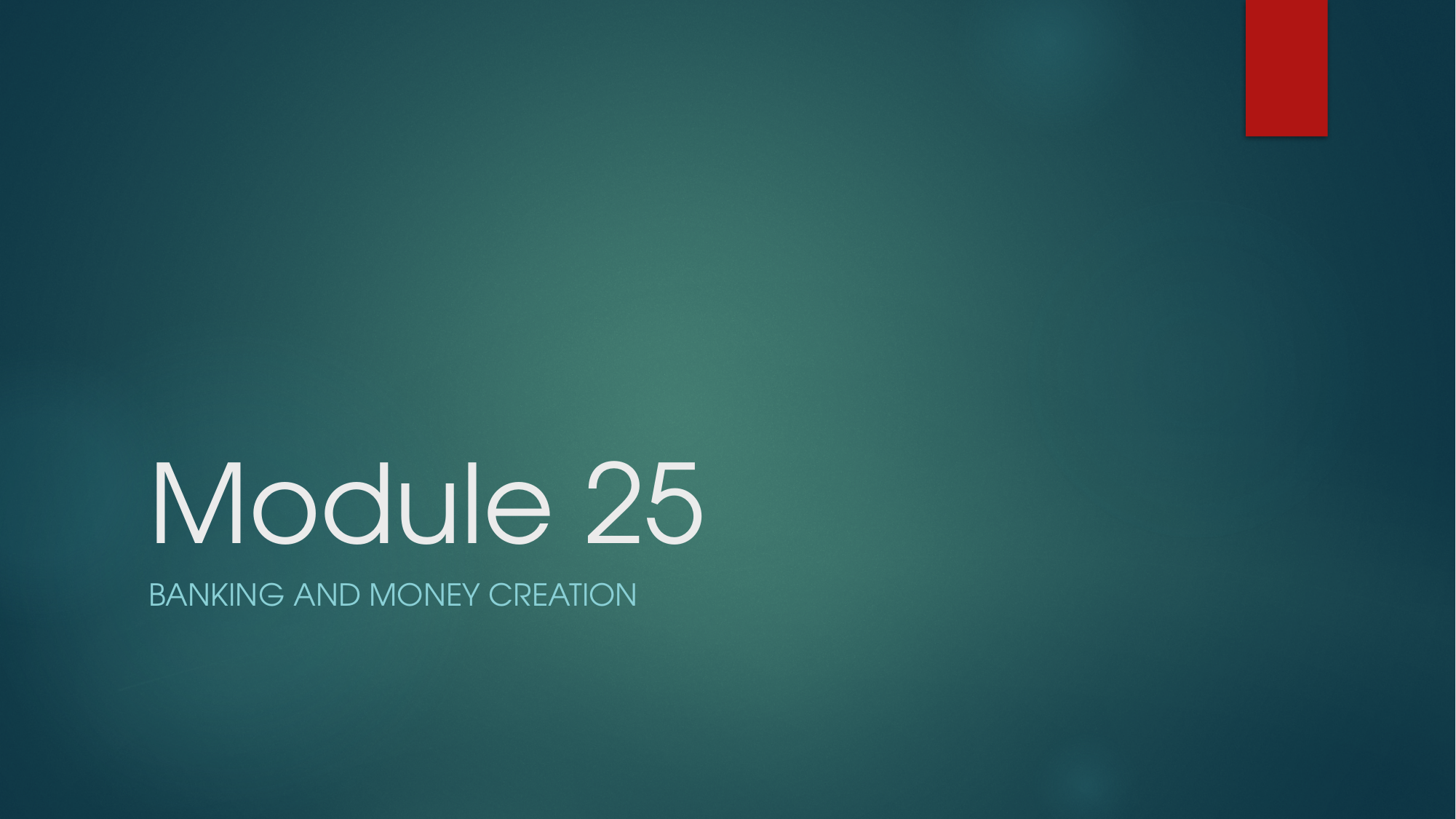

# Module 25
Banking and Money Creation